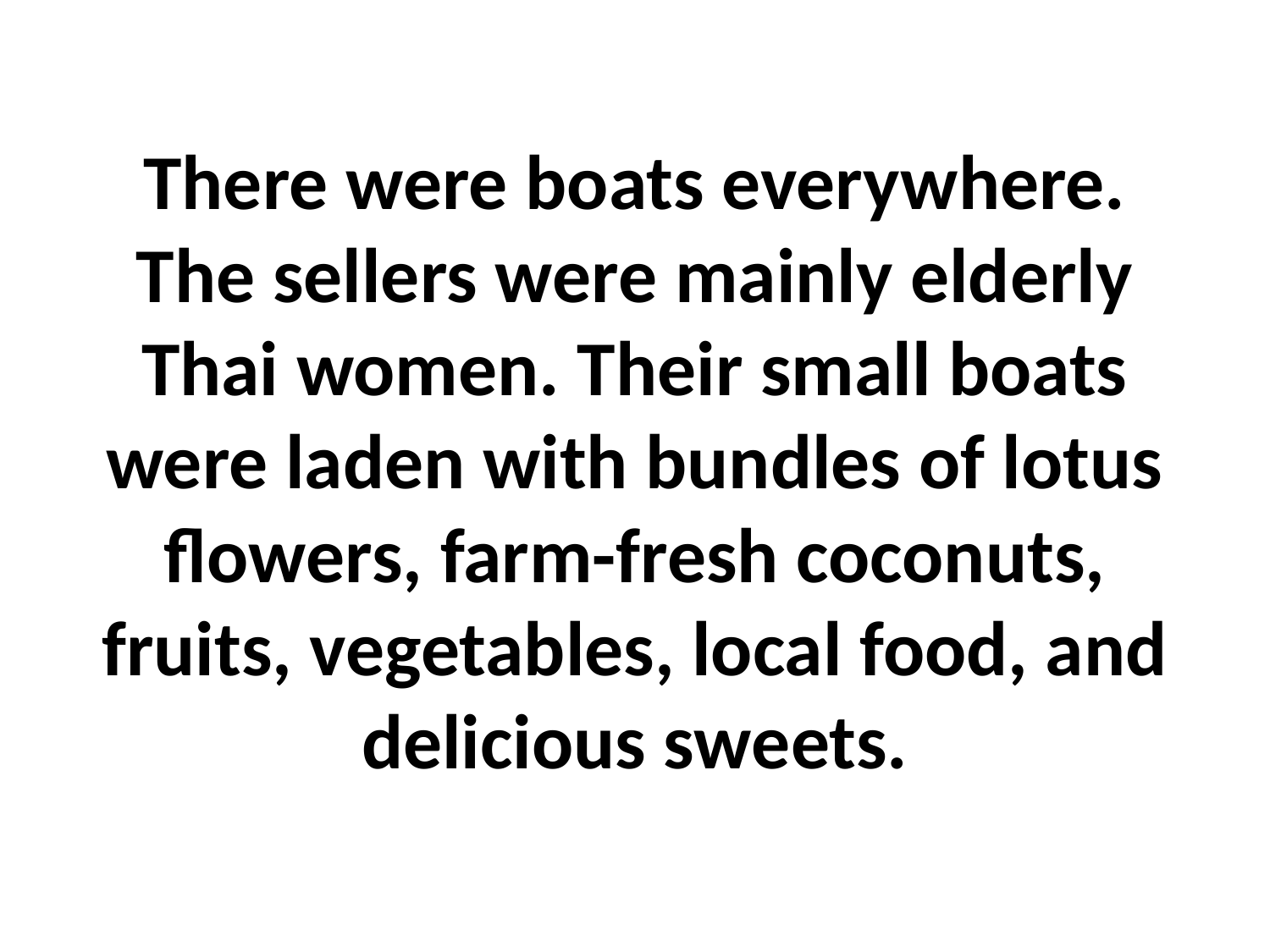

# There were boats everywhere. The sellers were mainly elderly Thai women. Their small boats were laden with bundles of lotus flowers, farm-fresh coconuts, fruits, vegetables, local food, and delicious sweets.